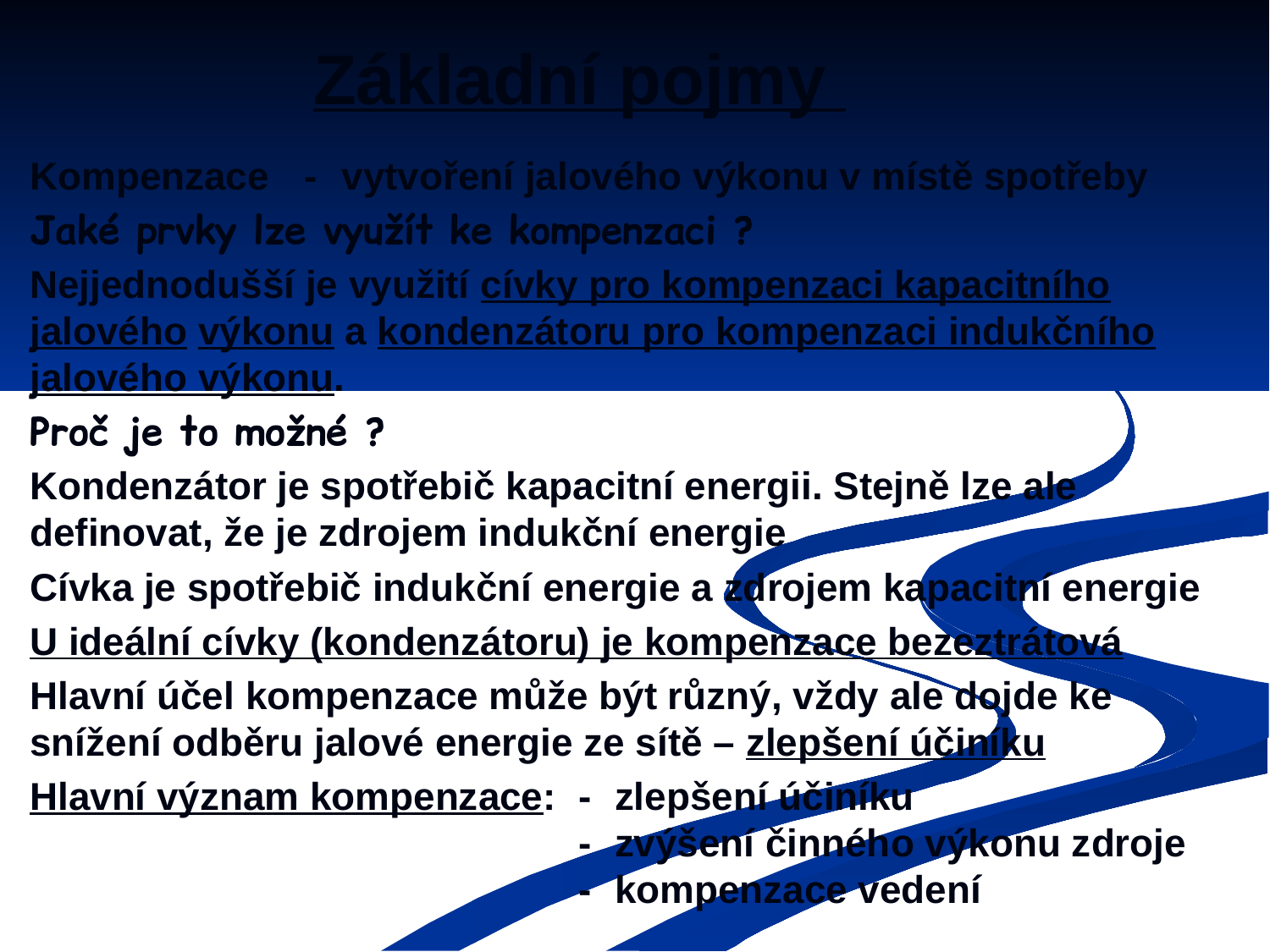

Základní pojmy
Kompenzace 	-	vytvoření jalového výkonu v místě spotřeby
Jaké prvky lze využít ke kompenzaci ?
Nejjednodušší je využití cívky pro kompenzaci kapacitního jalového výkonu a kondenzátoru pro kompenzaci indukčního jalového výkonu.
Proč je to možné ?
Kondenzátor je spotřebič kapacitní energii. Stejně lze ale definovat, že je zdrojem indukční energie
Cívka je spotřebič indukční energie a zdrojem kapacitní energie
U ideální cívky (kondenzátoru) je kompenzace bezeztrátová
Hlavní účel kompenzace může být různý, vždy ale dojde ke snížení odběru jalové energie ze sítě – zlepšení účiníku
Hlavní význam kompenzace:	-	zlepšení účiníku
			-	zvýšení činného výkonu zdroje
			-	kompenzace vedení